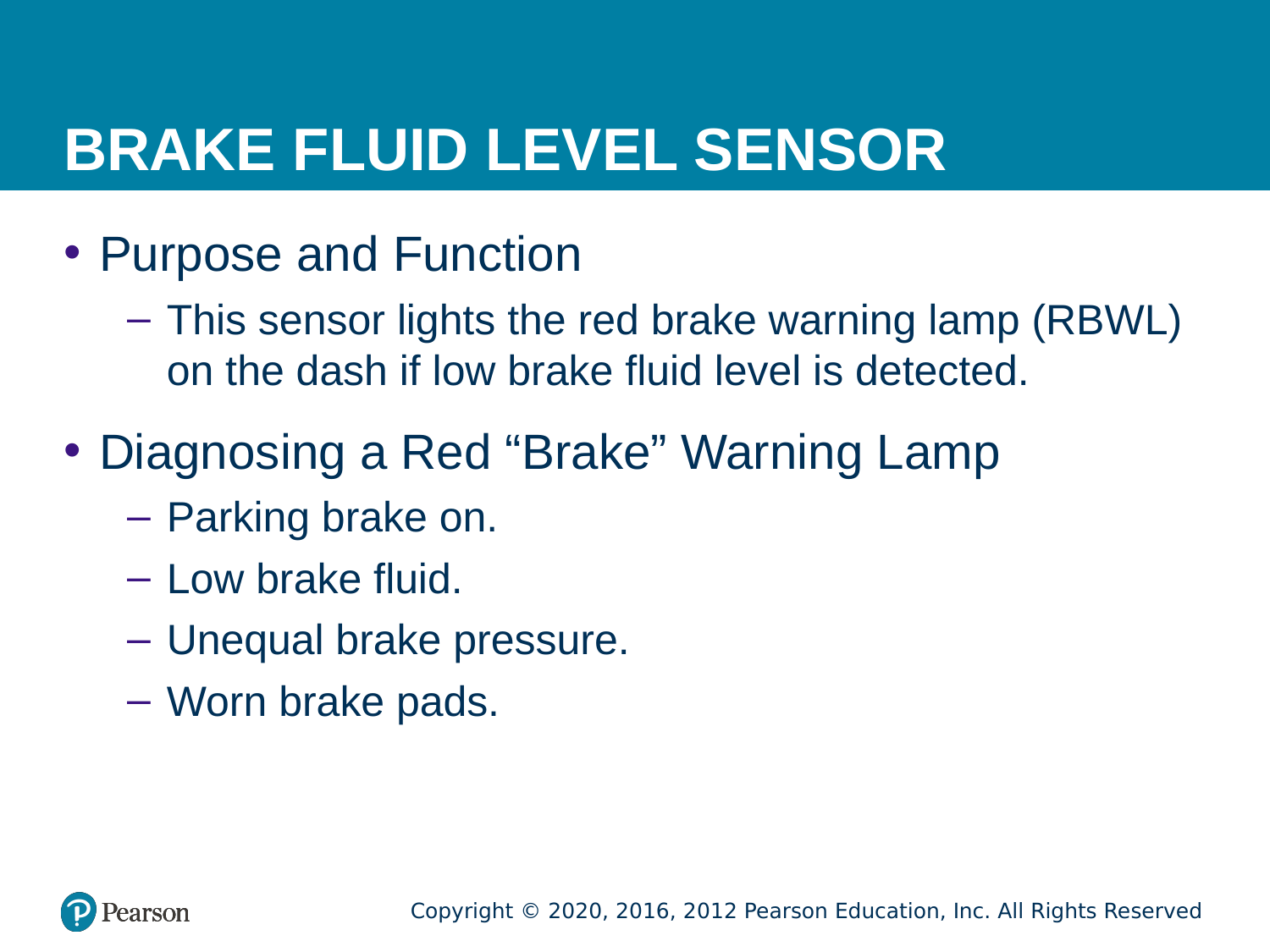

# BRAKE FLUID LEVEL SENSOR
Purpose and Function
This sensor lights the red brake warning lamp (RBWL) on the dash if low brake fluid level is detected.
Diagnosing a Red “Brake” Warning Lamp
Parking brake on.
Low brake fluid.
Unequal brake pressure.
Worn brake pads.